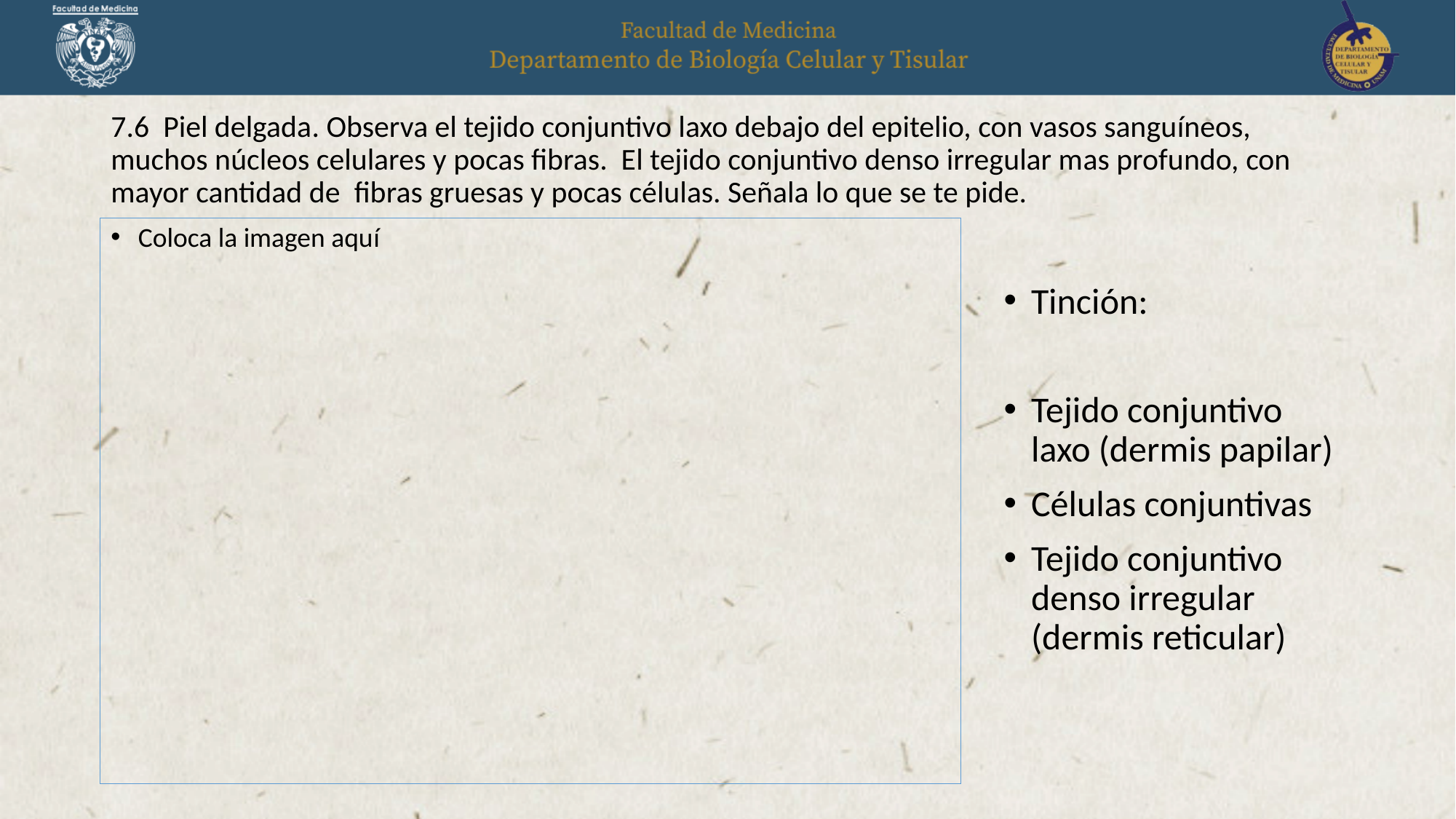

# 7.6  Piel delgada. Observa el tejido conjuntivo laxo debajo del epitelio, con vasos sanguíneos, muchos núcleos celulares y pocas fibras.  El tejido conjuntivo denso irregular mas profundo, con mayor cantidad de  fibras gruesas y pocas células. Señala lo que se te pide.
Coloca la imagen aquí

Tinción:

Tejido conjuntivo laxo (dermis papilar)
Células conjuntivas
Tejido conjuntivo denso irregular (dermis reticular)